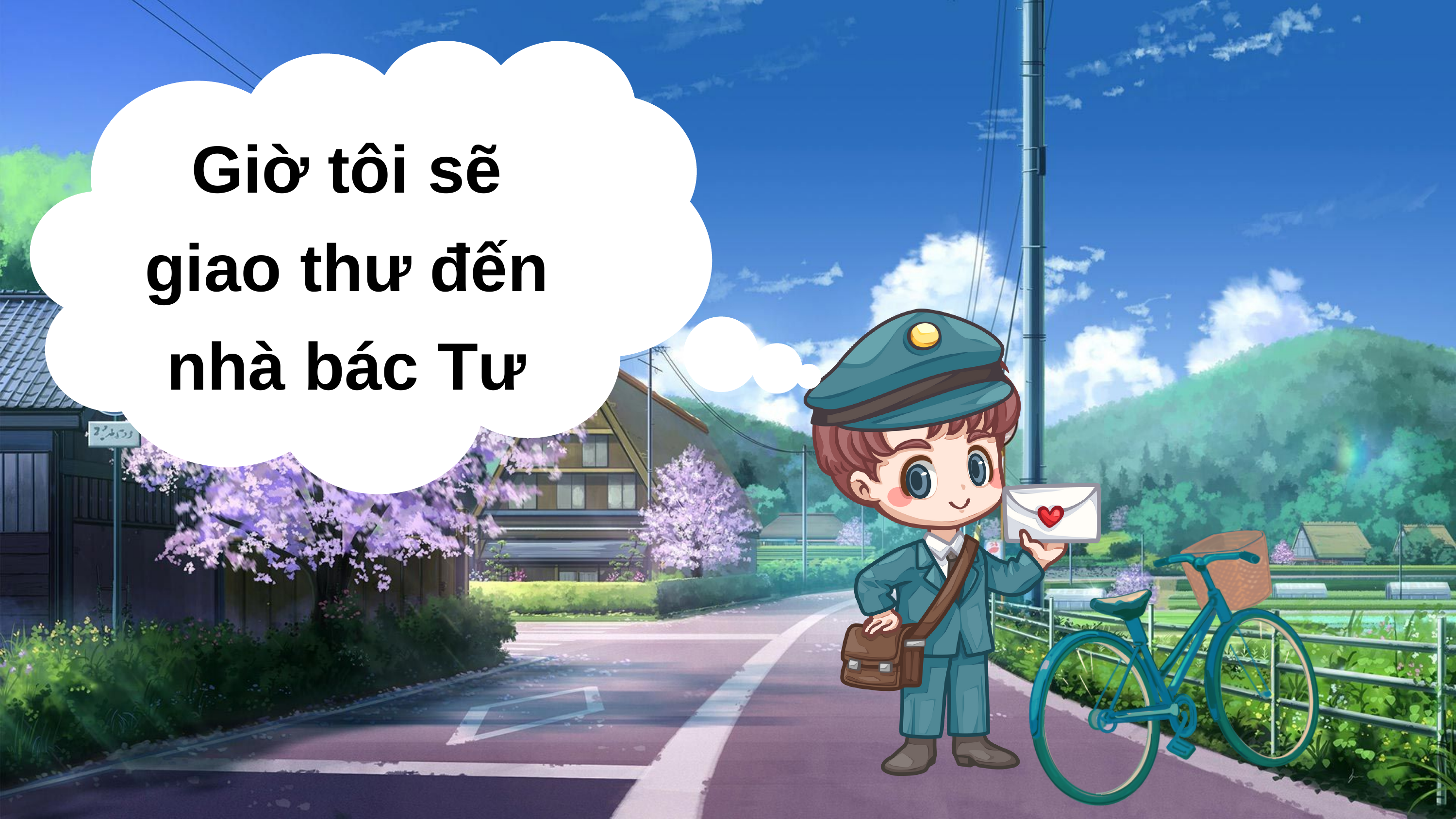

Giờ tôi sẽ giao thư đến nhà bác Tư